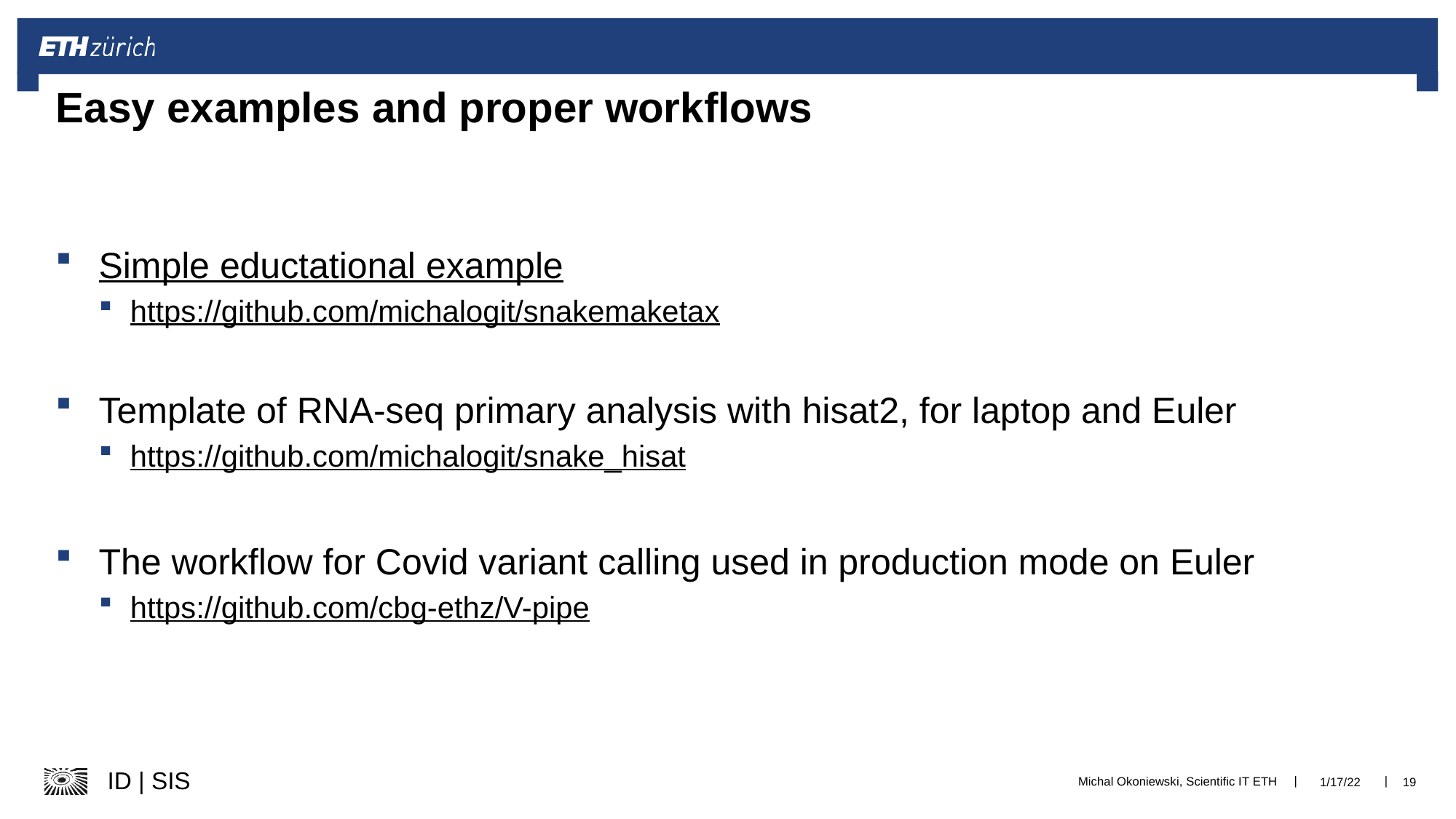

# Easy examples and proper workflows
Simple eductational example
https://github.com/michalogit/snakemaketax

Template of RNA-seq primary analysis with hisat2, for laptop and Euler
https://github.com/michalogit/snake_hisat

The workflow for Covid variant calling used in production mode on Euler
https://github.com/cbg-ethz/V-pipe

Michal Okoniewski, Scientific IT ETH
1/17/22
19